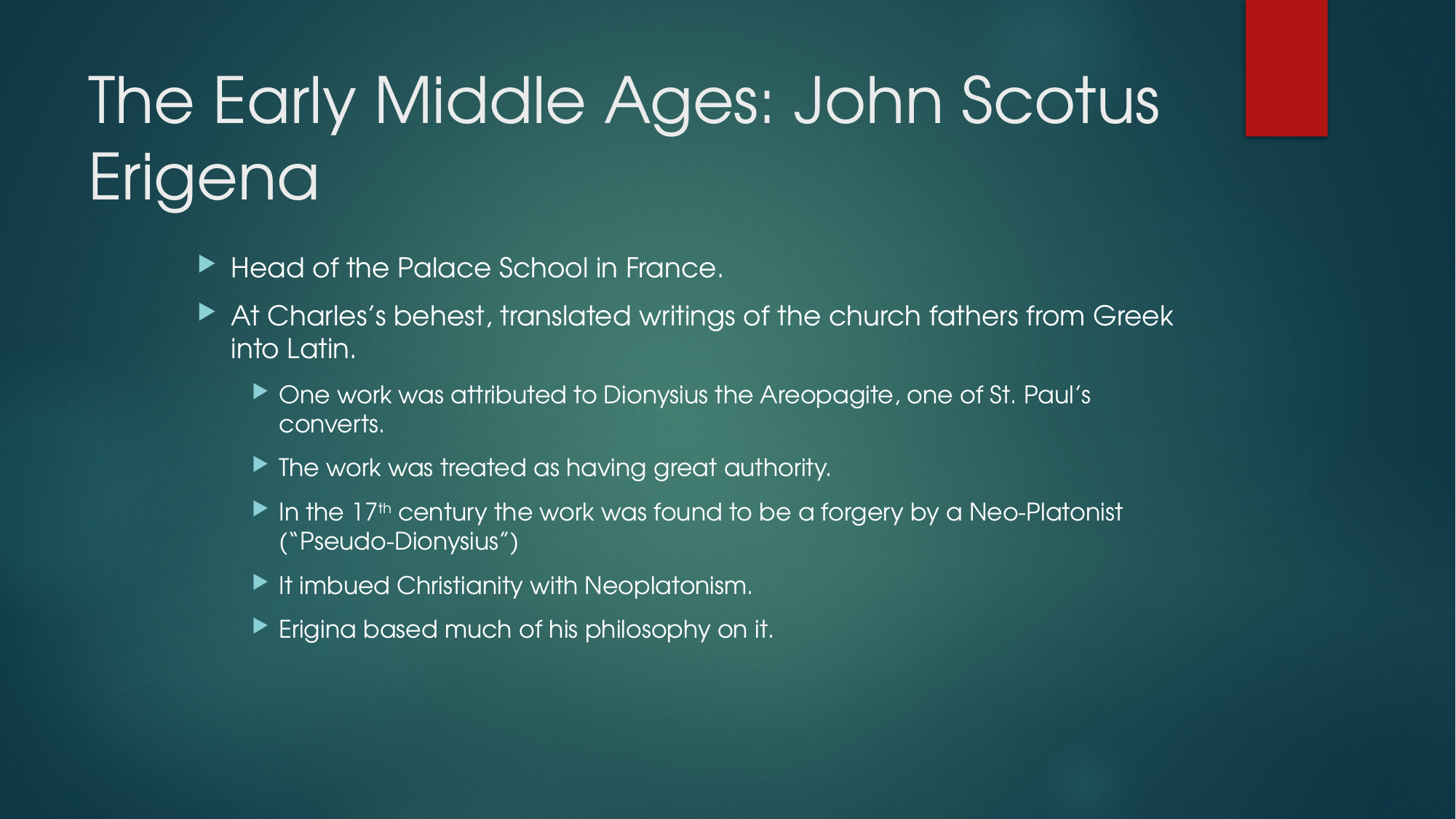

# The Early Middle Ages: John Scotus Erigena
Head of the Palace School in France.
At Charles’s behest, translated writings of the church fathers from Greek into Latin.
One work was attributed to Dionysius the Areopagite, one of St. Paul’s converts.
The work was treated as having great authority.
In the 17th century the work was found to be a forgery by a Neo-Platonist (“Pseudo-Dionysius”)
It imbued Christianity with Neoplatonism.
Erigina based much of his philosophy on it.